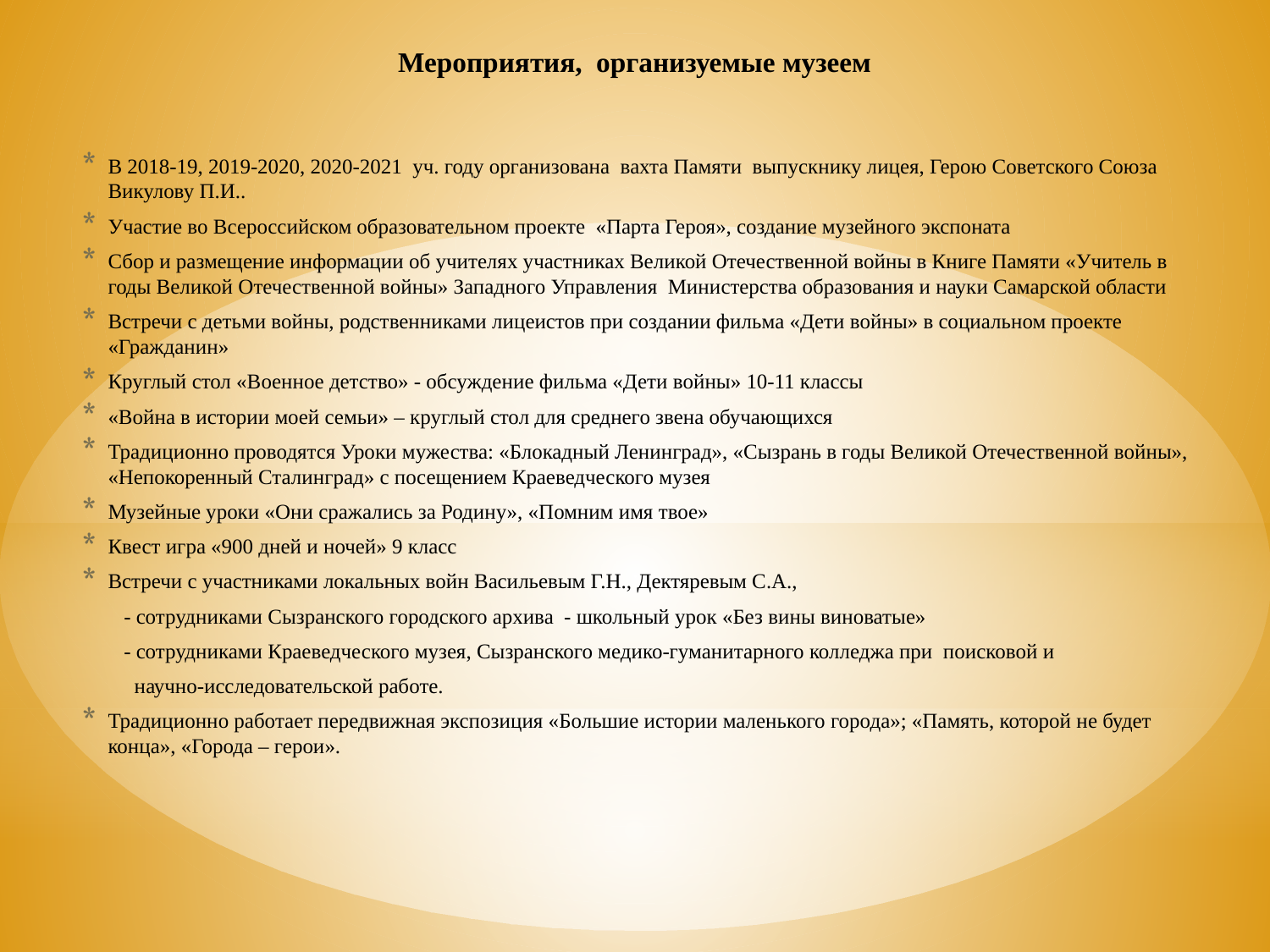

# Мероприятия,  организуемые музеем
В 2018-19, 2019-2020, 2020-2021  уч. году организована  вахта Памяти  выпускнику лицея, Герою Советского Союза Викулову П.И..
Участие во Всероссийском образовательном проекте  «Парта Героя», создание музейного экспоната
Сбор и размещение информации об учителях участниках Великой Отечественной войны в Книге Памяти «Учитель в годы Великой Отечественной войны» Западного Управления  Министерства образования и науки Самарской области
Встречи с детьми войны, родственниками лицеистов при создании фильма «Дети войны» в социальном проекте «Гражданин»
Круглый стол «Военное детство» - обсуждение фильма «Дети войны» 10-11 классы
«Война в истории моей семьи» – круглый стол для среднего звена обучающихся
Традиционно проводятся Уроки мужества: «Блокадный Ленинград», «Сызрань в годы Великой Отечественной войны», «Непокоренный Сталинград» с посещением Краеведческого музея
Музейные уроки «Они сражались за Родину», «Помним имя твое»
Квест игра «900 дней и ночей» 9 класс
Встречи с участниками локальных войн Васильевым Г.Н., Дектяревым С.А.,
         - сотрудниками Сызранского городского архива  - школьный урок «Без вины виноватые»
         - сотрудниками Краеведческого музея, Сызранского медико-гуманитарного колледжа при  поисковой и
           научно-исследовательской работе.
Традиционно работает передвижная экспозиция «Большие истории маленького города»; «Память, которой не будет конца», «Города – герои».